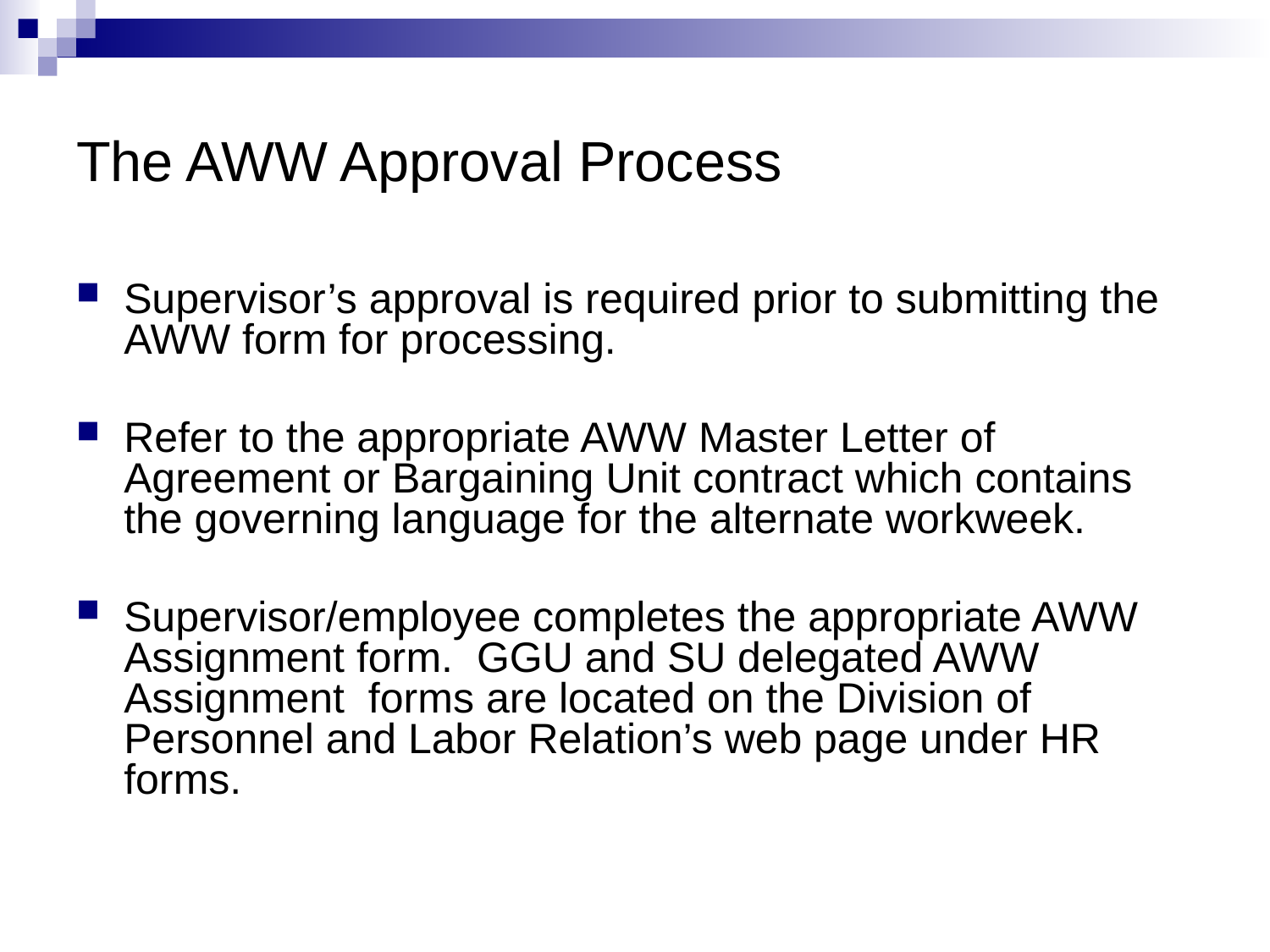

# The AWW Approval Process
Supervisor’s approval is required prior to submitting the AWW form for processing.

Refer to the appropriate AWW Master Letter of Agreement or Bargaining Unit contract which contains the governing language for the alternate workweek.

Supervisor/employee completes the appropriate AWW Assignment form.  GGU and SU delegated AWW Assignment  forms are located on the Division of Personnel and Labor Relation’s web page under HR forms.